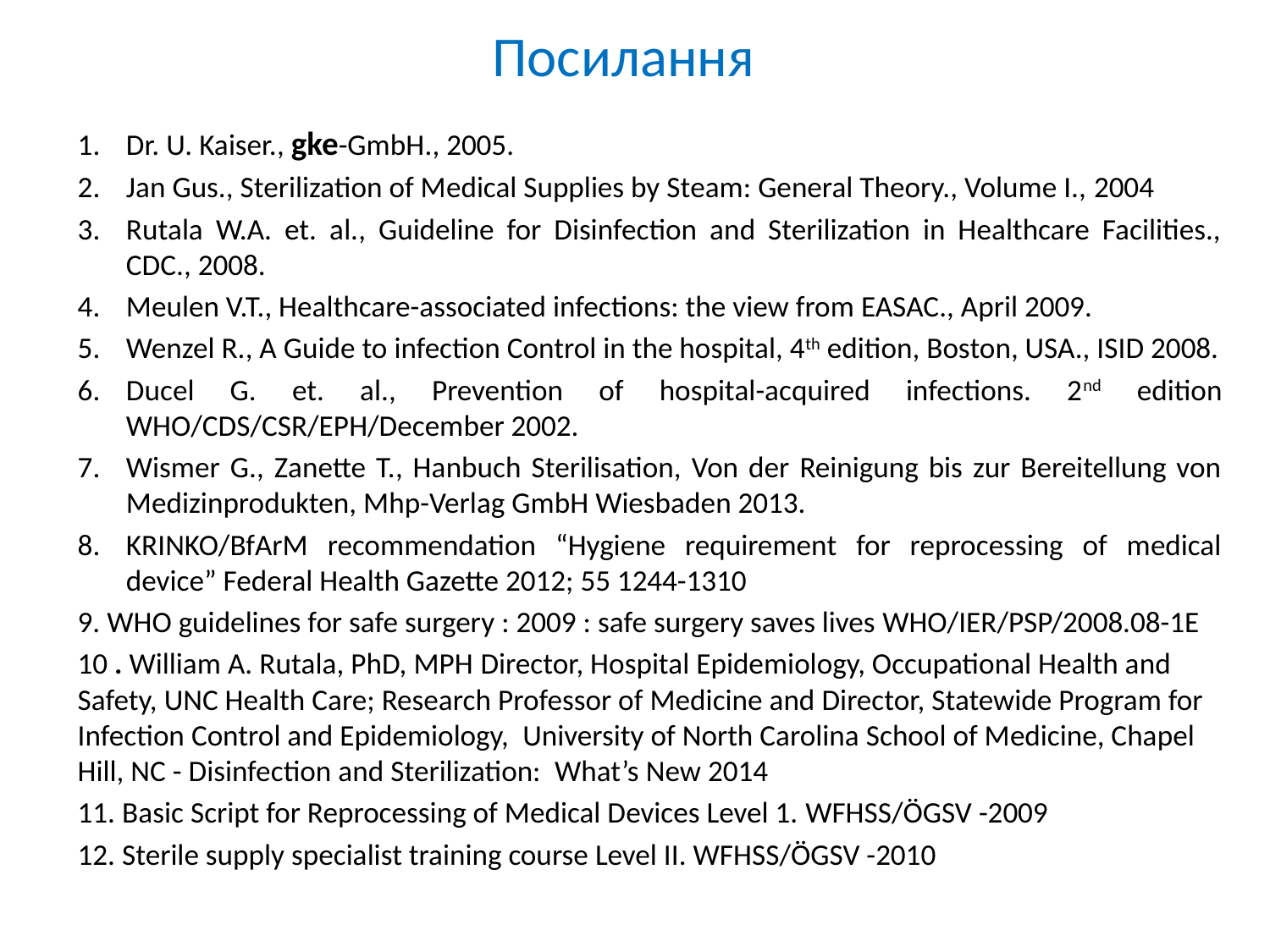

Посилання
Dr. U. Kaiser., gke-GmbH., 2005.
Jan Gus., Sterilization of Medical Supplies by Steam: General Theory., Volume I., 2004
Rutala W.A. et. al., Guideline for Disinfection and Sterilization in Healthcare Facilities., CDC., 2008.
Meulen V.T., Healthcare-associated infections: the view from EASAC., April 2009.
Wenzel R., A Guide to infection Control in the hospital, 4th edition, Boston, USA., ISID 2008.
Ducel G. et. al., Prevention of hospital-acquired infections. 2nd edition WHO/CDS/CSR/EPH/December 2002.
Wismer G., Zanette T., Hanbuch Sterilisation, Von der Reinigung bis zur Bereitellung von Medizinprodukten, Mhp-Verlag GmbH Wiesbaden 2013.
KRINKO/BfArM recommendation “Hygiene requirement for reprocessing of medical device” Federal Health Gazette 2012; 55 1244-1310
9. WHO guidelines for safe surgery : 2009 : safe surgery saves lives WHO/IER/PSP/2008.08-1E
10 . William A. Rutala, PhD, MPH Director, Hospital Epidemiology, Occupational Health and Safety, UNC Health Care; Research Professor of Medicine and Director, Statewide Program for Infection Control and Epidemiology,  University of North Carolina School of Medicine, Chapel Hill, NC - Disinfection and Sterilization:  What’s New 2014
11. Basic Script for Reprocessing of Medical Devices Level 1. WFHSS/ÖGSV -2009
12. Sterile supply specialist training course Level II. WFHSS/ÖGSV -2010